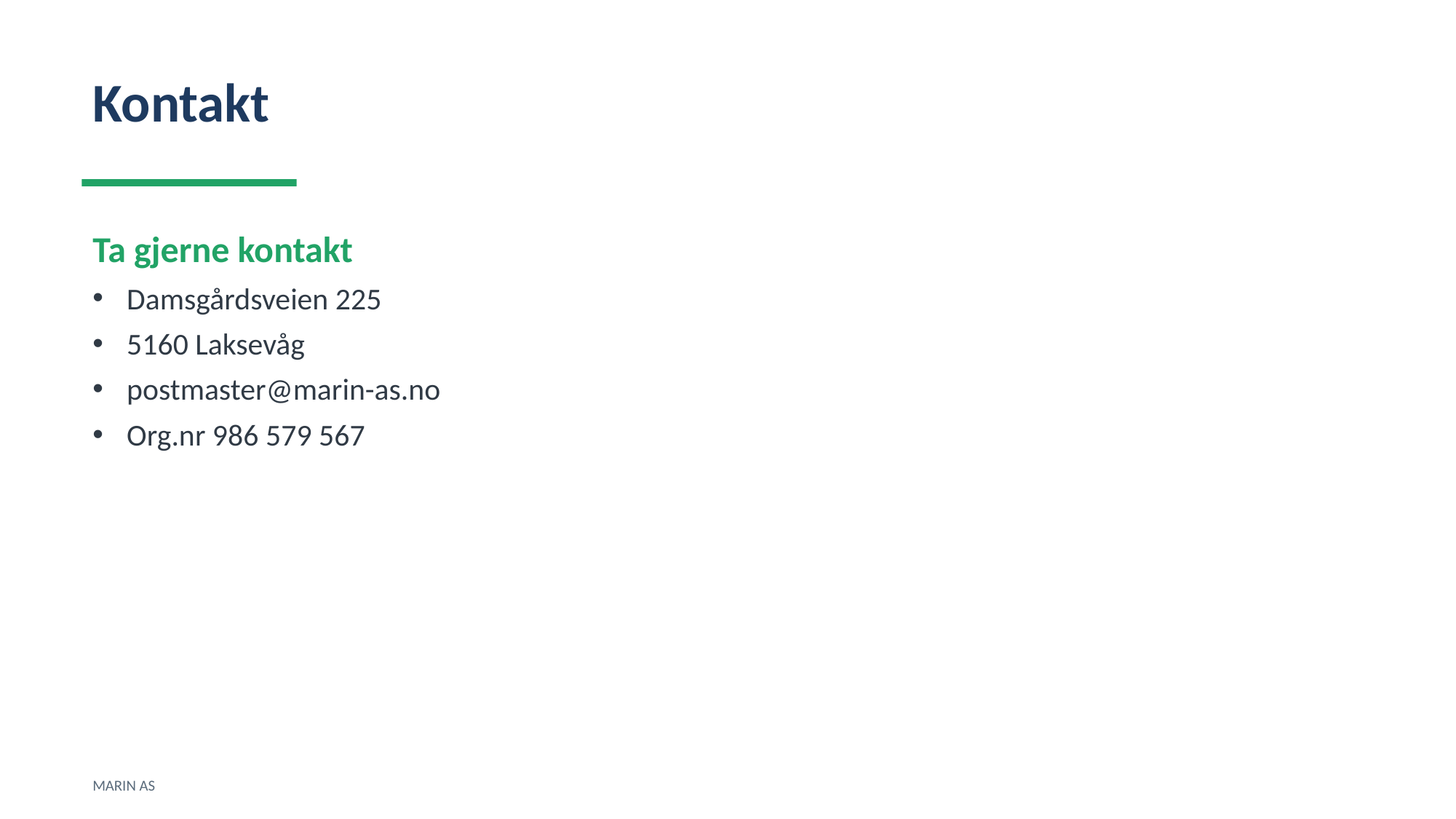

Kontakt

Ta gjerne kontakt
Damsgårdsveien 225
5160 Laksevåg
postmaster@marin-as.no
Org.nr 986 579 567
MARIN AS